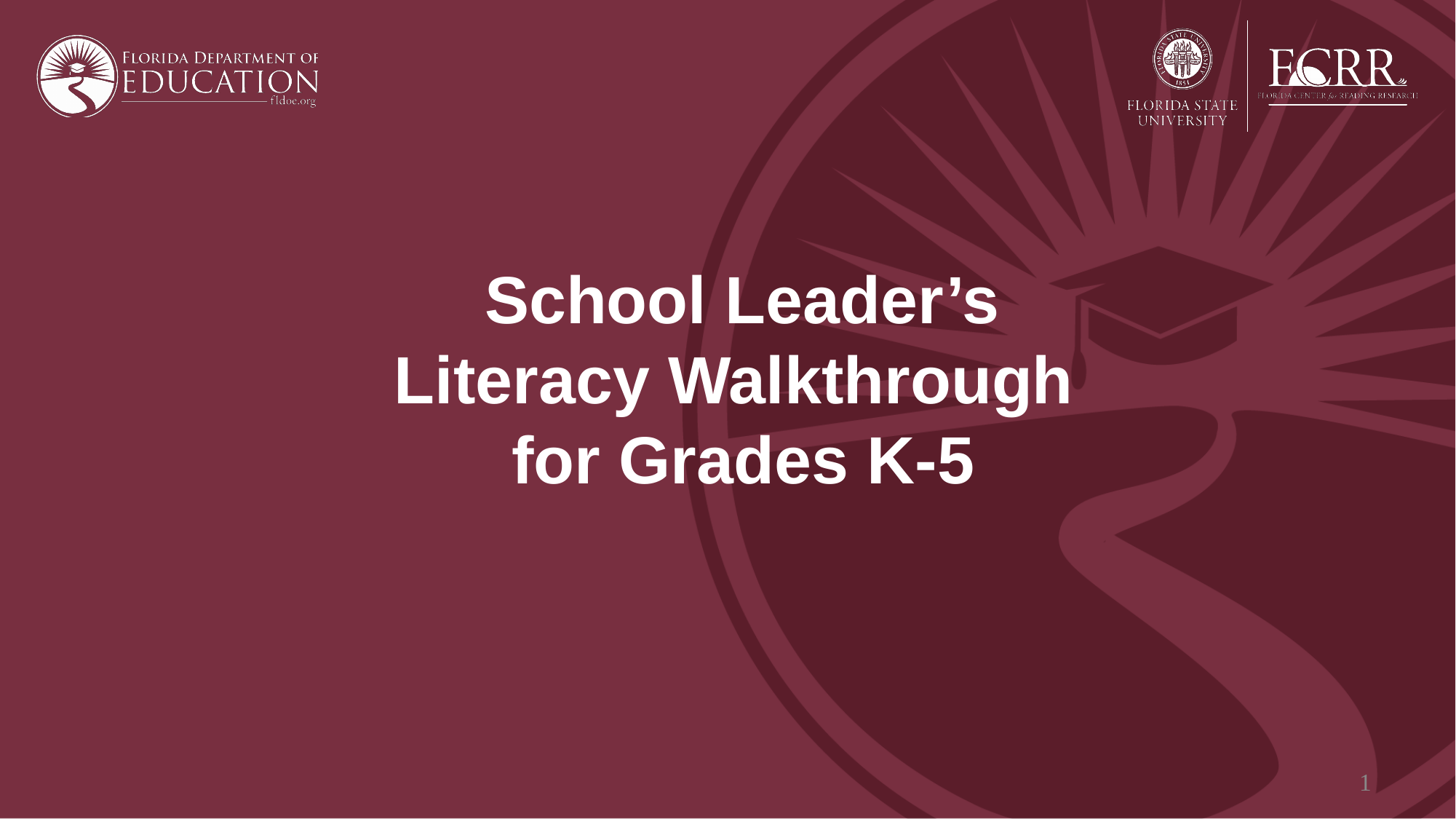

# School Leader’s Literacy Walkthrough for Grades K-5
1